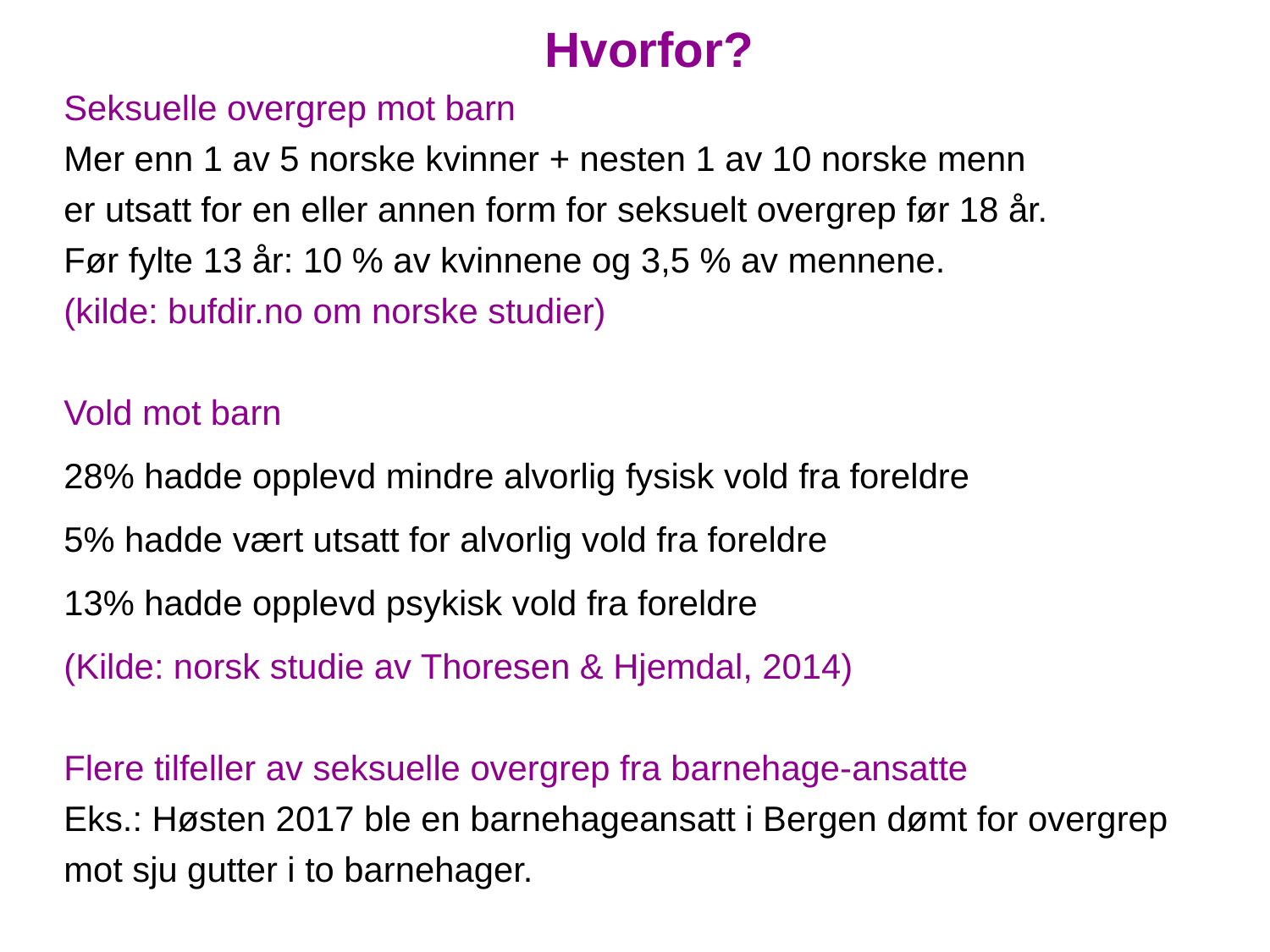

Hvorfor?
Seksuelle overgrep mot barn
Mer enn 1 av 5 norske kvinner + nesten 1 av 10 norske menn
er utsatt for en eller annen form for seksuelt overgrep før 18 år.
Før fylte 13 år: 10 % av kvinnene og 3,5 % av mennene.
(kilde: bufdir.no om norske studier)

Vold mot barn
28% hadde opplevd mindre alvorlig fysisk vold fra foreldre
5% hadde vært utsatt for alvorlig vold fra foreldre
13% hadde opplevd psykisk vold fra foreldre
(Kilde: norsk studie av Thoresen & Hjemdal, 2014)

Flere tilfeller av seksuelle overgrep fra barnehage-ansatte
Eks.: Høsten 2017 ble en barnehageansatt i Bergen dømt for overgrep mot sju gutter i to barnehager.